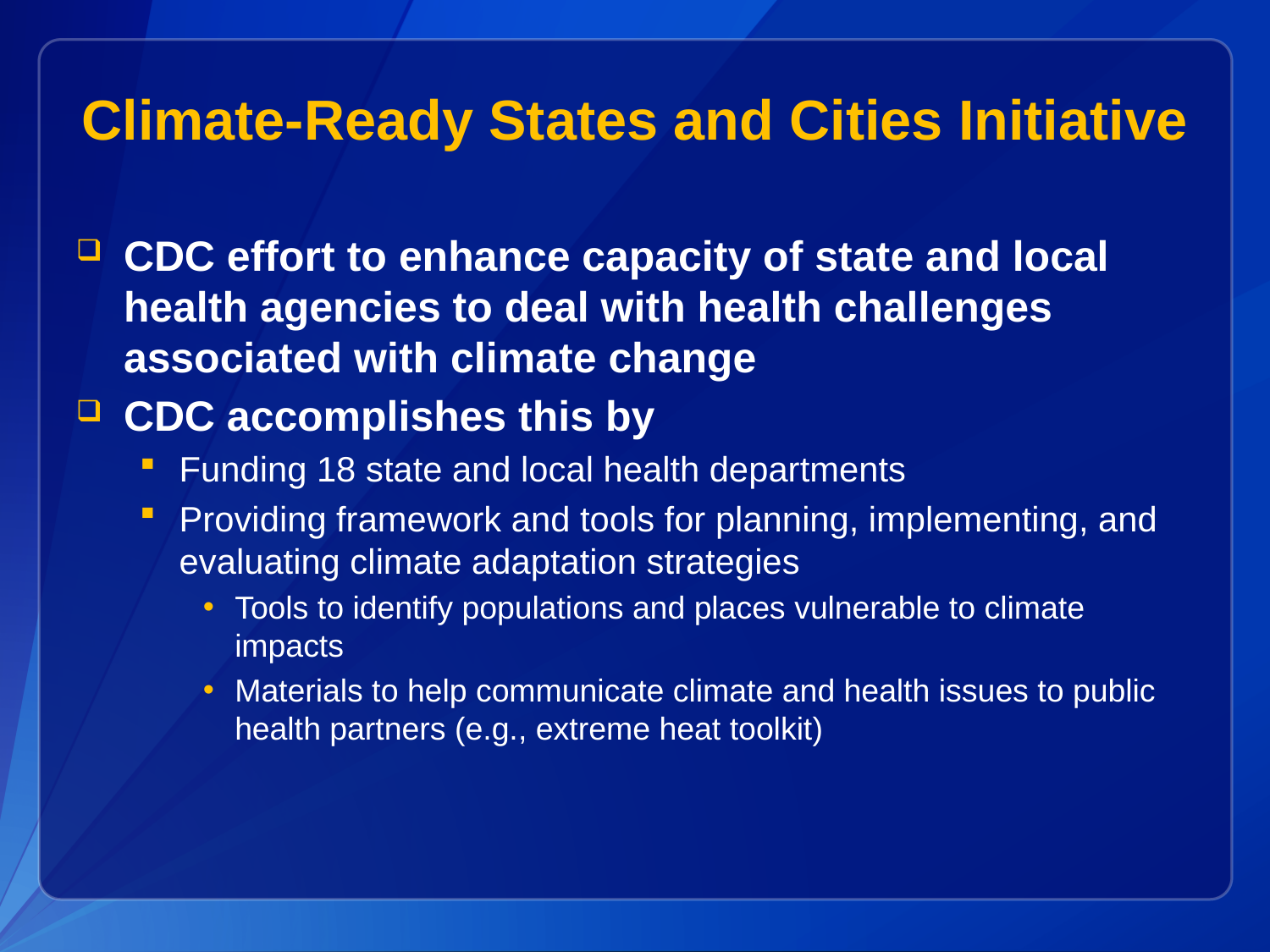

# Climate-Ready States and Cities Initiative
CDC effort to enhance capacity of state and local health agencies to deal with health challenges associated with climate change
CDC accomplishes this by
Funding 18 state and local health departments
Providing framework and tools for planning, implementing, and evaluating climate adaptation strategies
Tools to identify populations and places vulnerable to climate impacts
Materials to help communicate climate and health issues to public health partners (e.g., extreme heat toolkit)